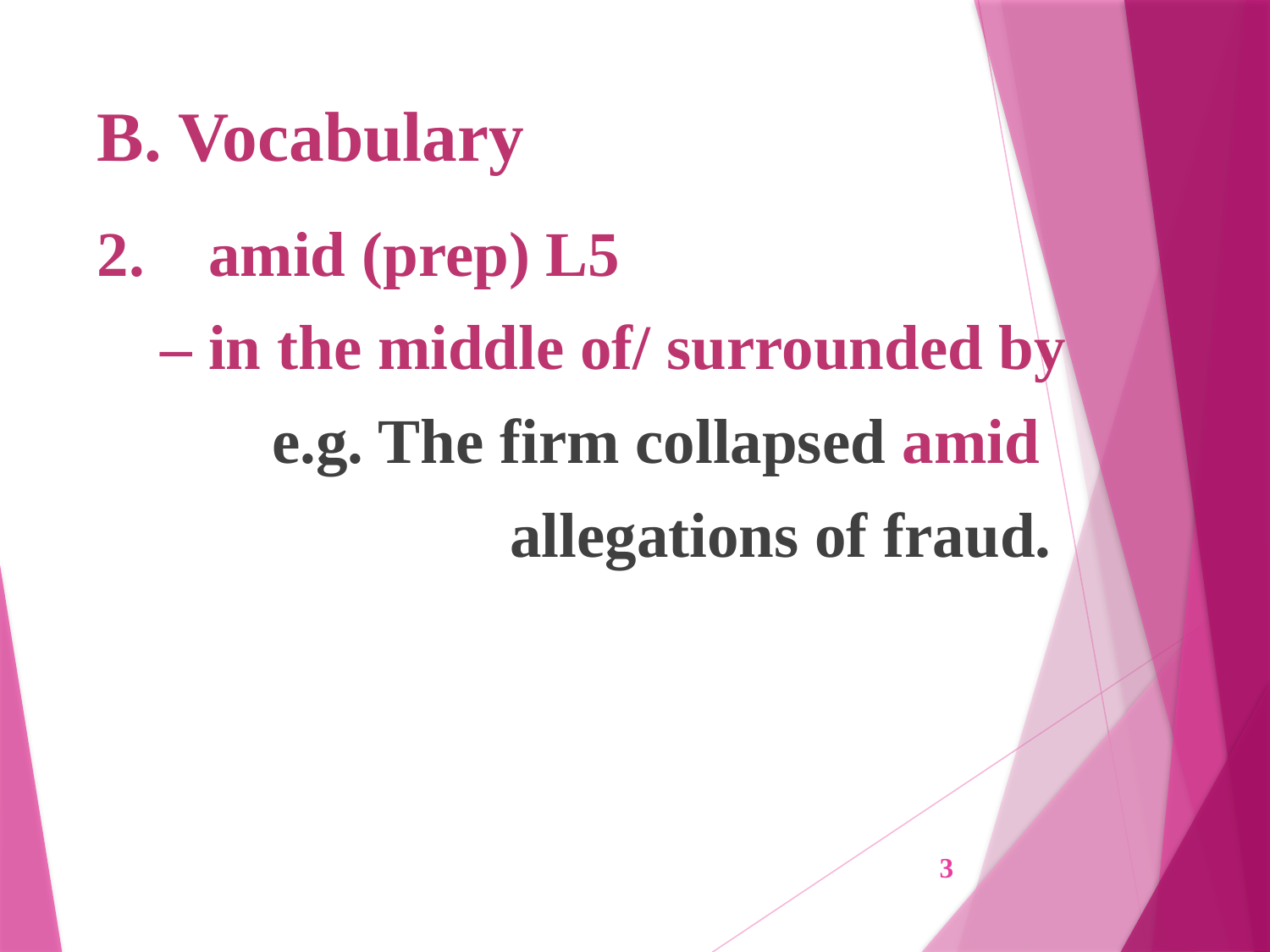

# B. Vocabulary
2.    amid (prep) L5
    – in the middle of/ surrounded by
	   e.g. The firm collapsed amid
			  allegations of fraud.

3